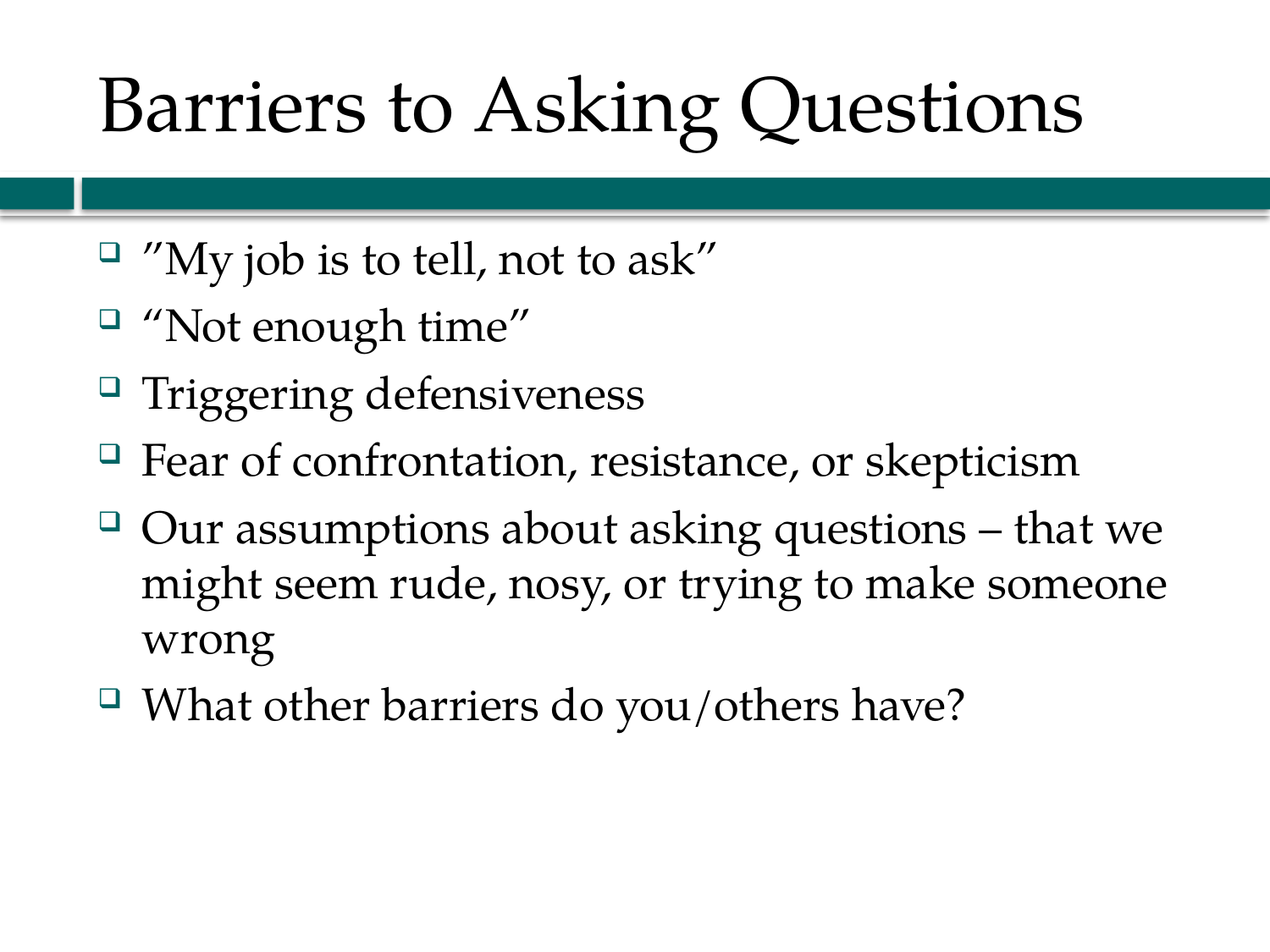

# Barriers to Asking Questions
”My job is to tell, not to ask”
“Not enough time”
Triggering defensiveness
Fear of confrontation, resistance, or skepticism
Our assumptions about asking questions – that we might seem rude, nosy, or trying to make someone wrong
What other barriers do you/others have?